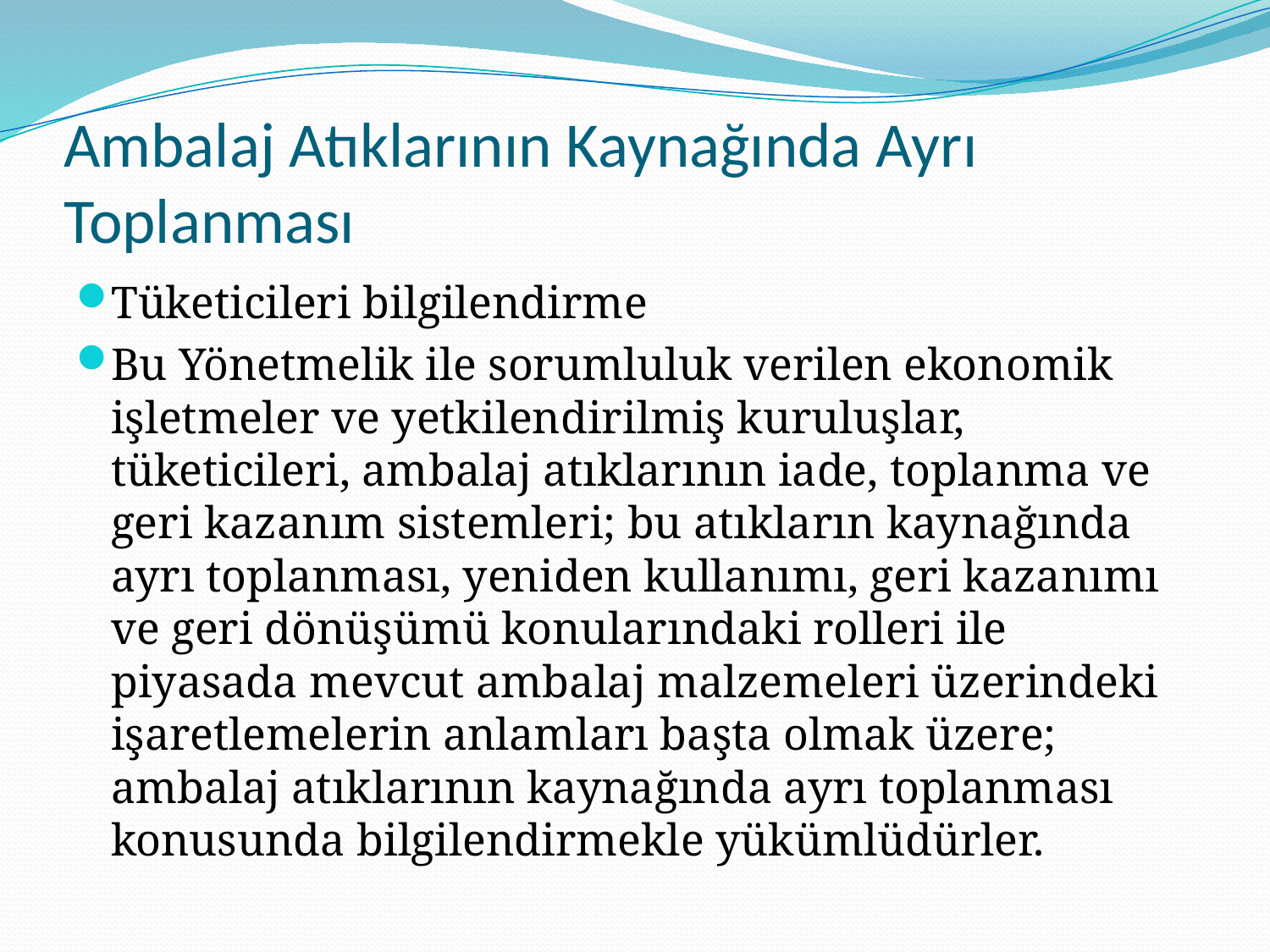

# Ambalaj Atıklarının Kaynağında Ayrı Toplanması
Tüketicileri bilgilendirme
Bu Yönetmelik ile sorumluluk verilen ekonomik işletmeler ve yetkilendirilmiş kuruluşlar, tüketicileri, ambalaj atıklarının iade, toplanma ve geri kazanım sistemleri; bu atıkların kaynağında ayrı toplanması, yeniden kullanımı, geri kazanımı ve geri dönüşümü konularındaki rolleri ile piyasada mevcut ambalaj malzemeleri üzerindeki işaretlemelerin anlamları başta olmak üzere; ambalaj atıklarının kaynağında ayrı toplanması konusunda bilgilendirmekle yükümlüdürler.